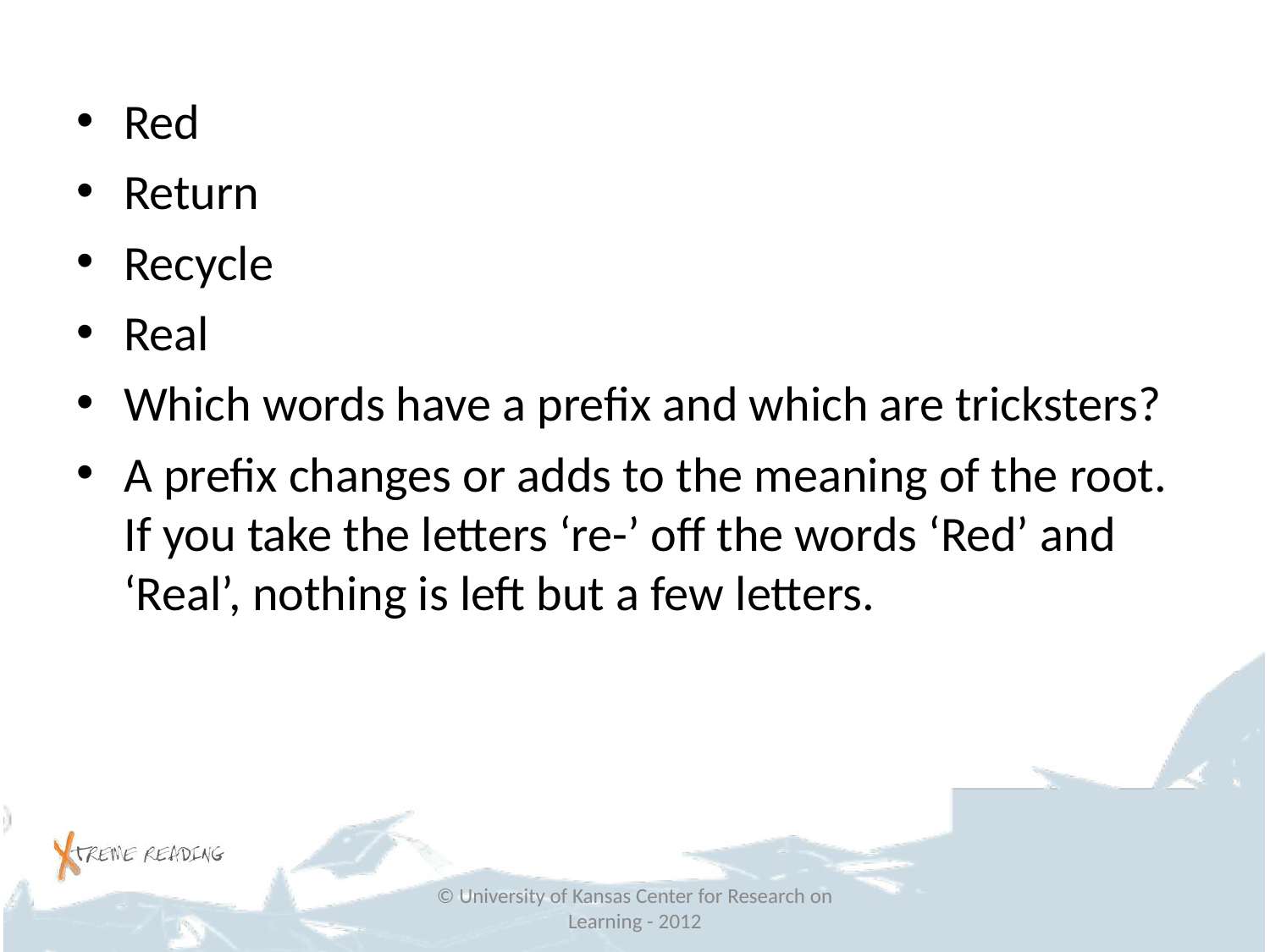

#
Red
Return
Recycle
Real
Which words have a prefix and which are tricksters?
A prefix changes or adds to the meaning of the root. If you take the letters ‘re-’ off the words ‘Red’ and ‘Real’, nothing is left but a few letters.

© University of Kansas Center for Research on Learning - 2012